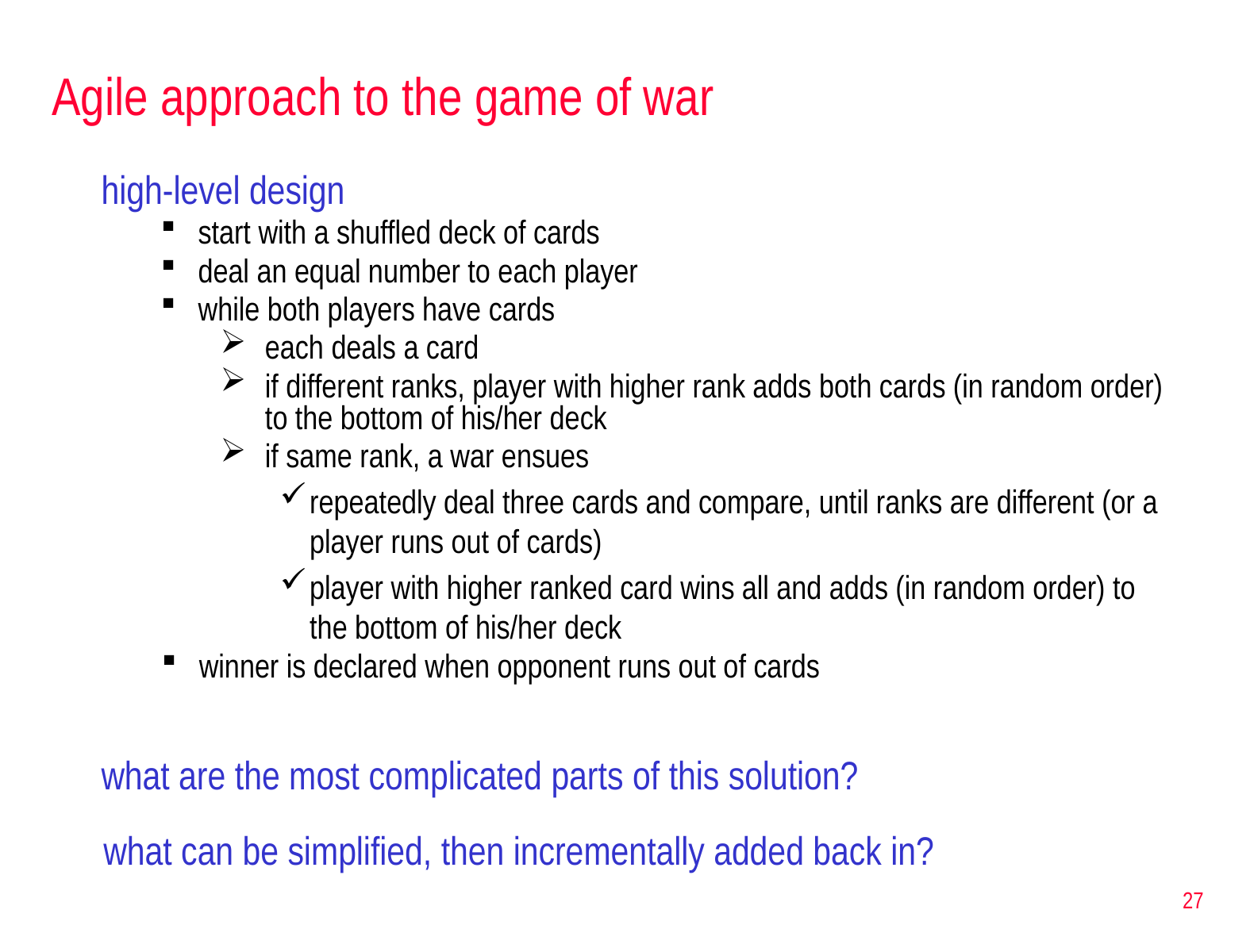

# Agile approach to the game of war
high-level design
start with a shuffled deck of cards
deal an equal number to each player
while both players have cards
each deals a card
if different ranks, player with higher rank adds both cards (in random order) to the bottom of his/her deck
if same rank, a war ensues
repeatedly deal three cards and compare, until ranks are different (or a player runs out of cards)
player with higher ranked card wins all and adds (in random order) to the bottom of his/her deck
winner is declared when opponent runs out of cards
what are the most complicated parts of this solution?

what can be simplified, then incrementally added back in?
27